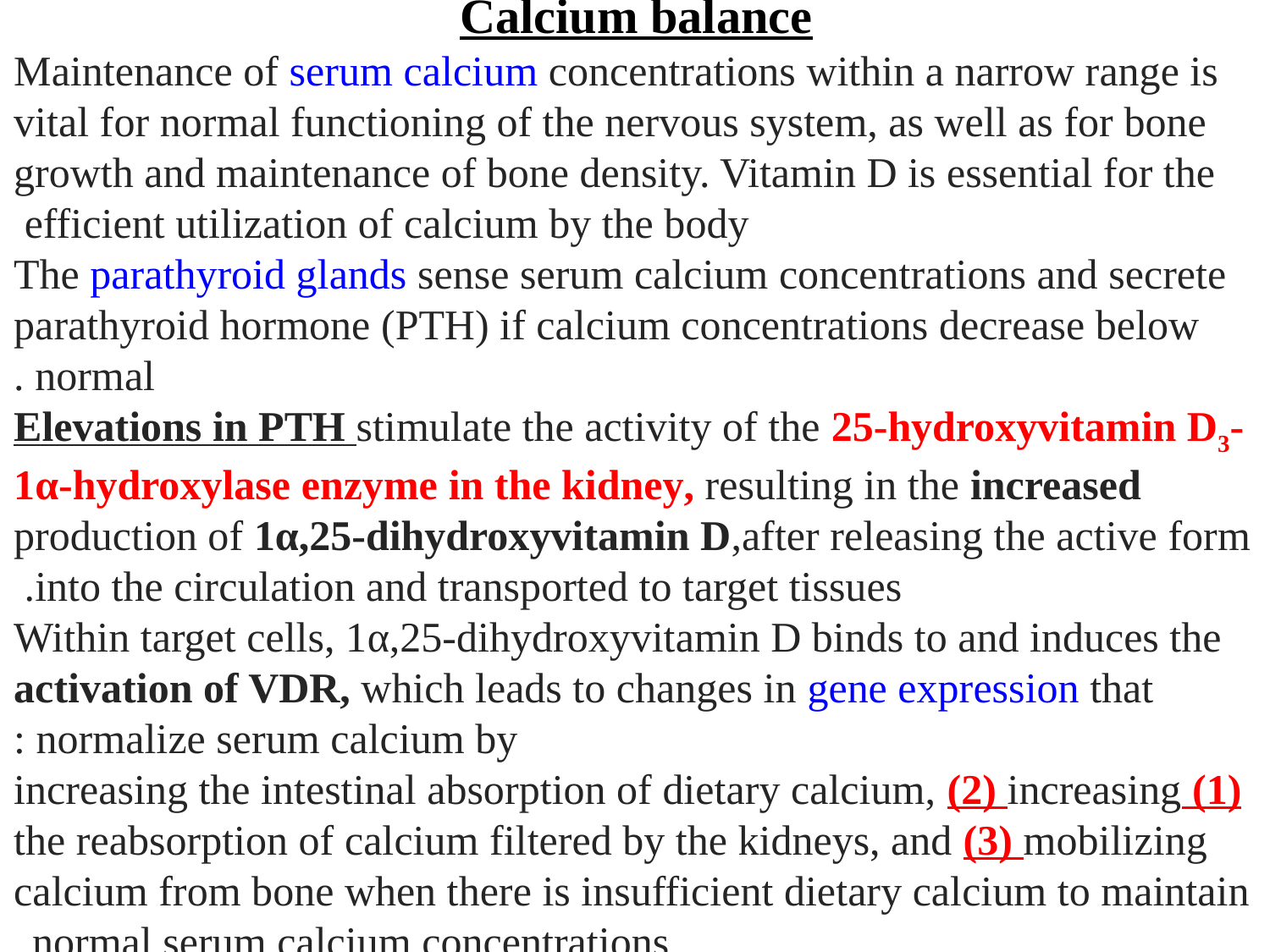

Calcium balance
Maintenance of serum calcium concentrations within a narrow range is vital for normal functioning of the nervous system, as well as for bone growth and maintenance of bone density. Vitamin D is essential for the efficient utilization of calcium by the body
The parathyroid glands sense serum calcium concentrations and secrete parathyroid hormone (PTH) if calcium concentrations decrease below normal .
Elevations in PTH stimulate the activity of the 25-hydroxyvitamin D3-1α-hydroxylase enzyme in the kidney, resulting in the increased production of 1α,25-dihydroxyvitamin D,after releasing the active form into the circulation and transported to target tissues.
Within target cells, 1α,25-dihydroxyvitamin D binds to and induces the activation of VDR, which leads to changes in gene expression that normalize serum calcium by :
(1) increasing the intestinal absorption of dietary calcium, (2) increasing the reabsorption of calcium filtered by the kidneys, and (3) mobilizing calcium from bone when there is insufficient dietary calcium to maintain normal serum calcium concentrations .